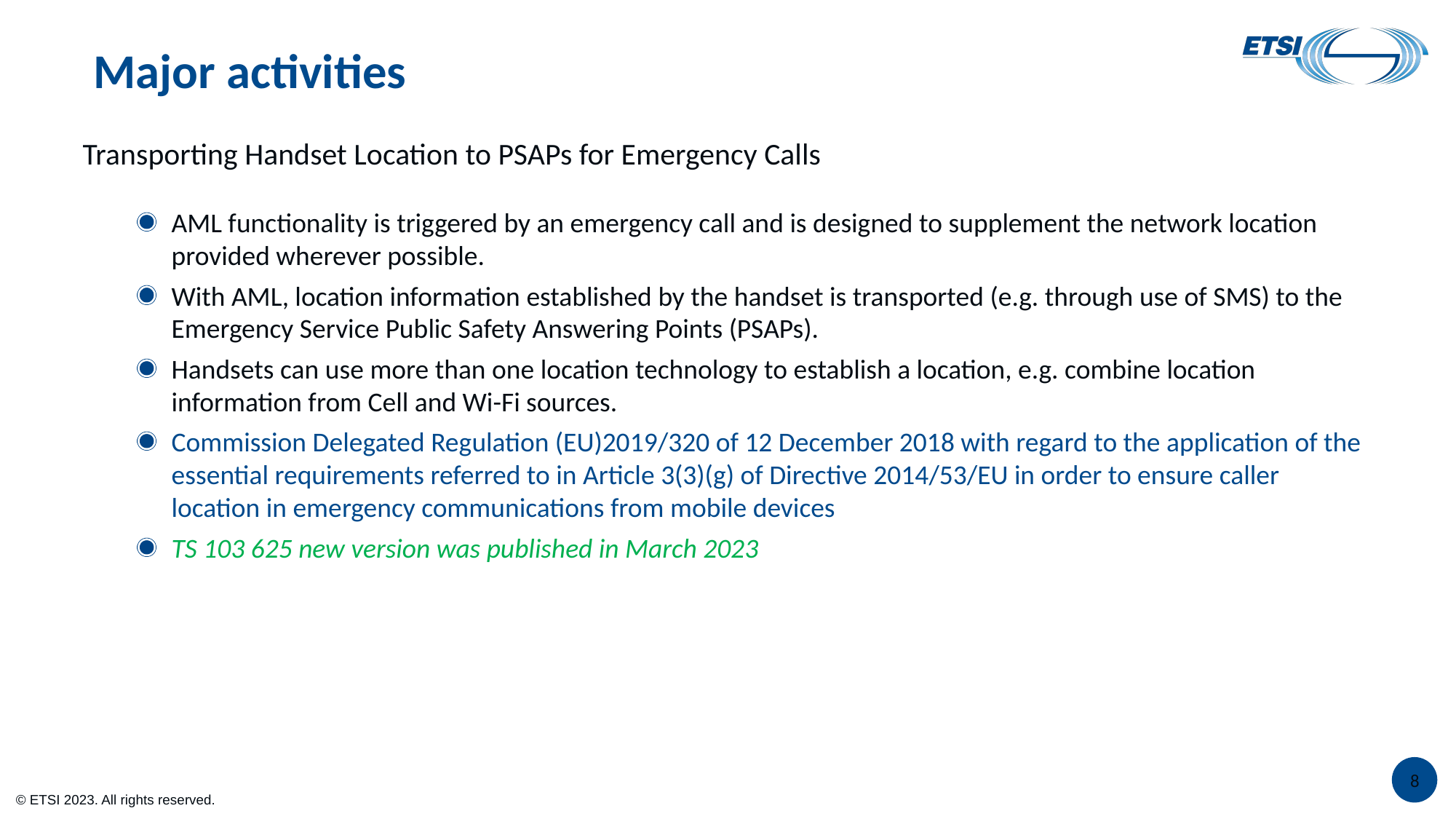

# Major activities
Transporting Handset Location to PSAPs for Emergency Calls
AML functionality is triggered by an emergency call and is designed to supplement the network location provided wherever possible.
With AML, location information established by the handset is transported (e.g. through use of SMS) to the Emergency Service Public Safety Answering Points (PSAPs).
Handsets can use more than one location technology to establish a location, e.g. combine location information from Cell and Wi-Fi sources.
Commission Delegated Regulation (EU)2019/320 of 12 December 2018 with regard to the application of the essential requirements referred to in Article 3(3)(g) of Directive 2014/53/EU in order to ensure caller location in emergency communications from mobile devices
TS 103 625 new version was published in March 2023
8